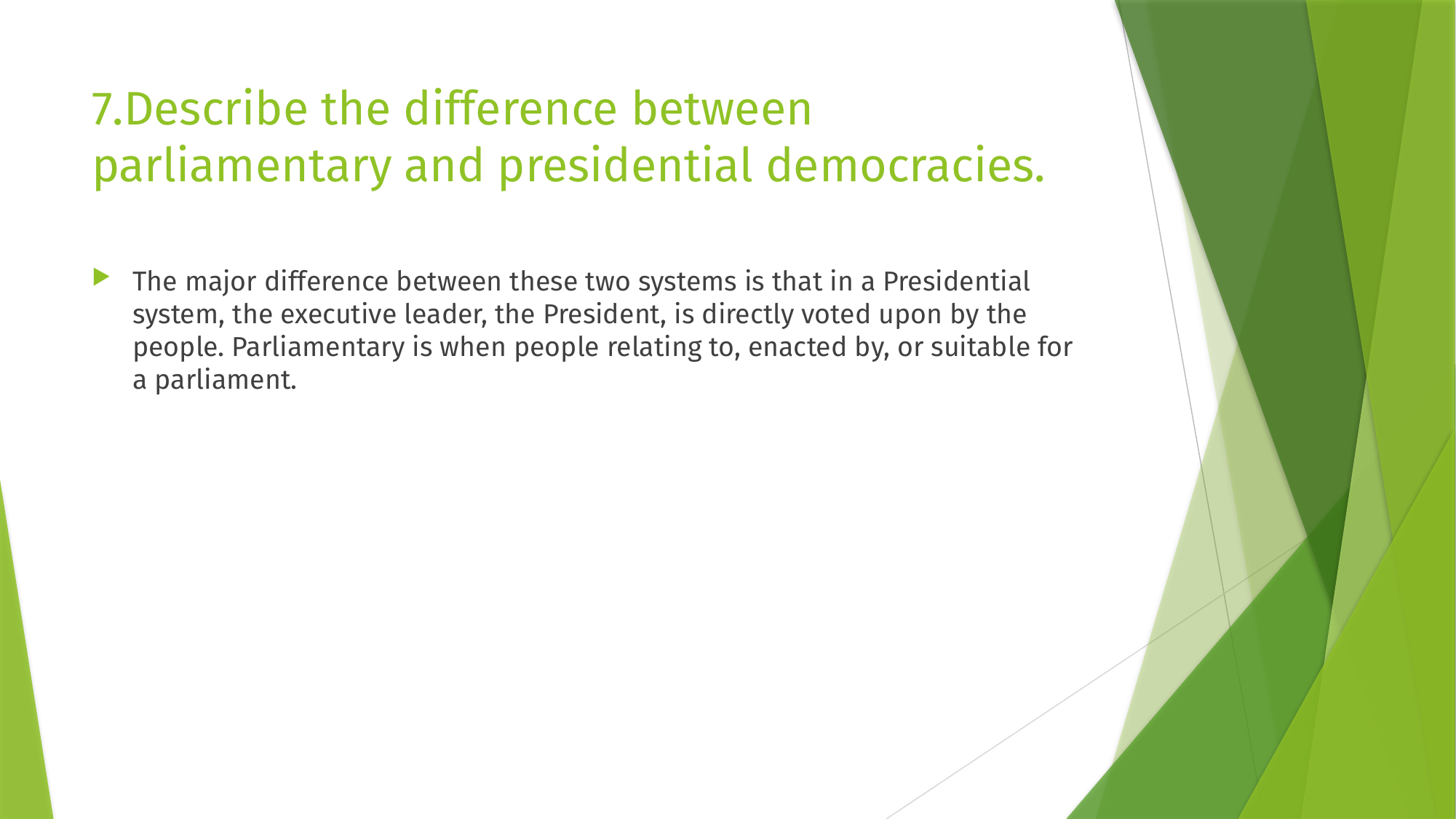

# 7.Describe the difference between parliamentary and presidential democracies.
The major difference between these two systems is that in a Presidential system, the executive leader, the President, is directly voted upon by the people. Parliamentary is when people relating to, enacted by, or suitable for a parliament.